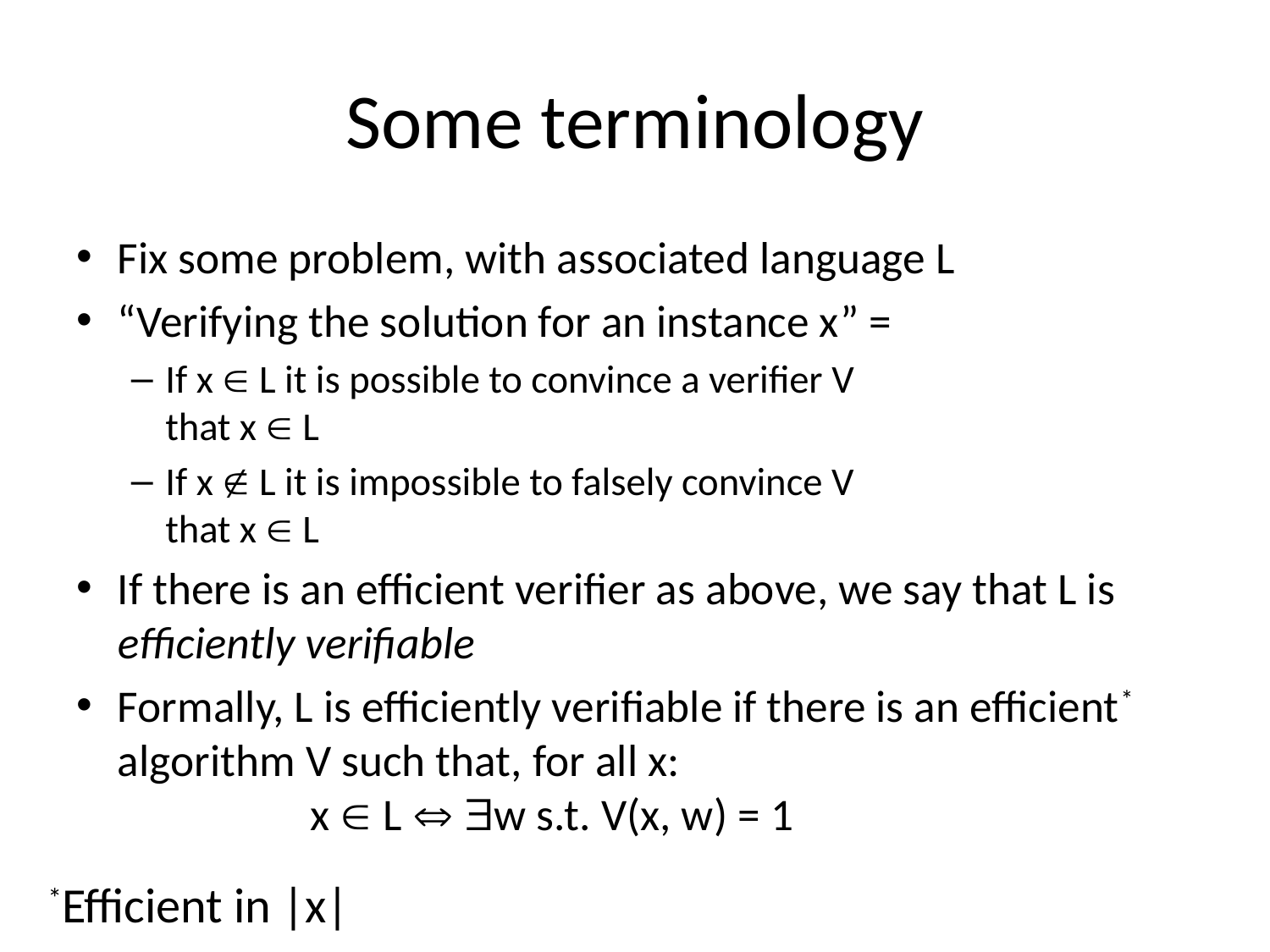

# Some terminology
Fix some problem, with associated language L
“Verifying the solution for an instance x” =
If x ∈ L it is possible to convince a verifier V
that x ∈ L
If x ∉ L it is impossible to falsely convince V
that x ∈ L
If there is an efficient verifier as above, we say that L is efficiently verifiable
Formally, L is efficiently verifiable if there is an efficient* algorithm V such that, for all x:
                   x ∈ L ⇔ ∃w s.t. V(x, w) = 1

*Efficient in |x|